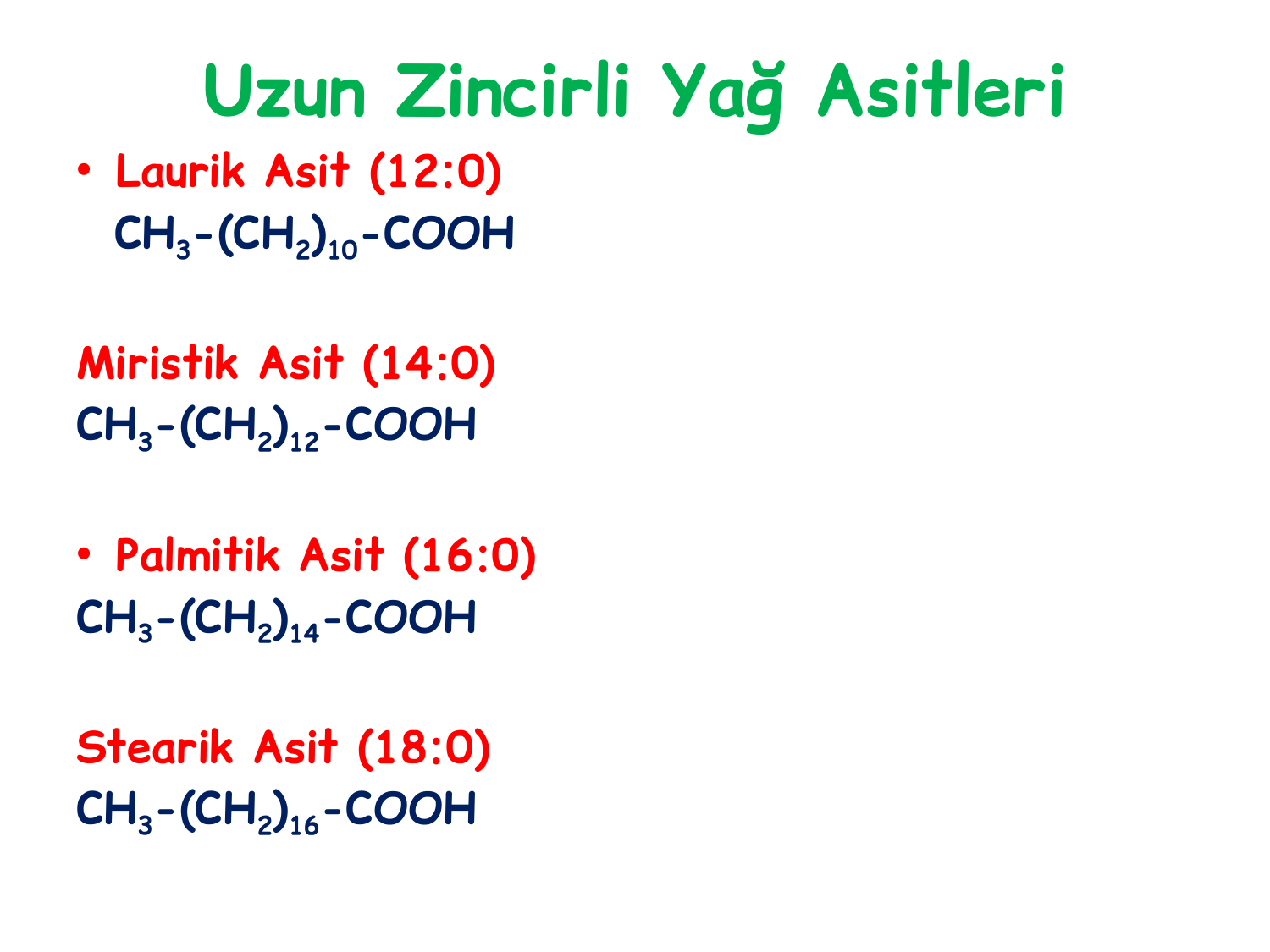

# Uzun Zincirli Yağ Asitleri
Laurik Asit (12:0)
  CH3-(CH2)10-COOH

Miristik Asit (14:0)
CH3-(CH2)12-COOH

Palmitik Asit (16:0)
CH3-(CH2)14-COOH

Stearik Asit (18:0)
CH3-(CH2)16-COOH